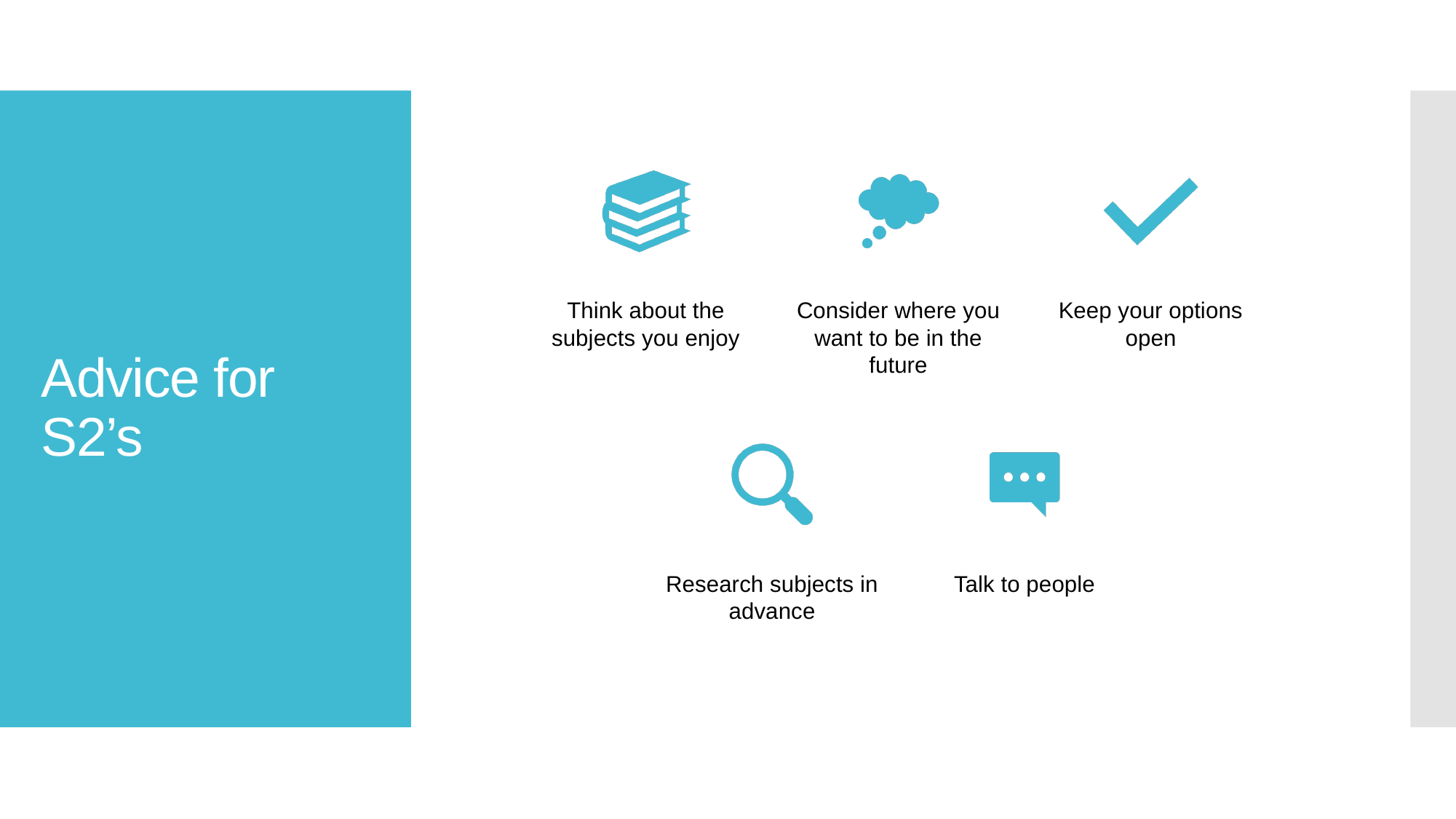

Think about the subjects you enjoy
Consider where you want to be in the future
Keep your options open
Research subjects in advance
Talk to people
# Advice for S2’s